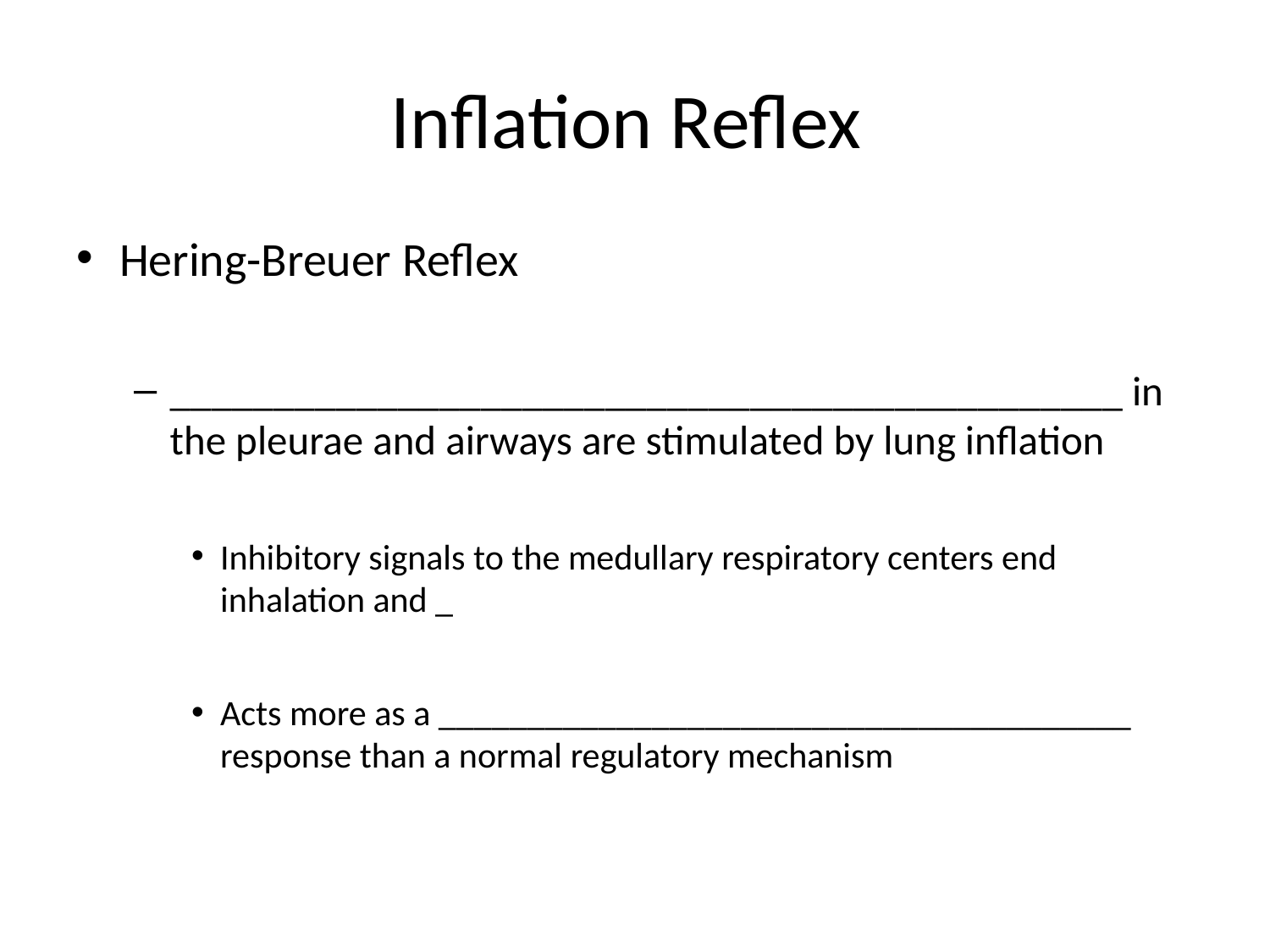

# Inflation Reflex
Hering-Breuer Reflex

______________________________________________ in the pleurae and airways are stimulated by lung inflation

Inhibitory signals to the medullary respiratory centers end inhalation and _

Acts more as a _______________________________________ response than a normal regulatory mechanism